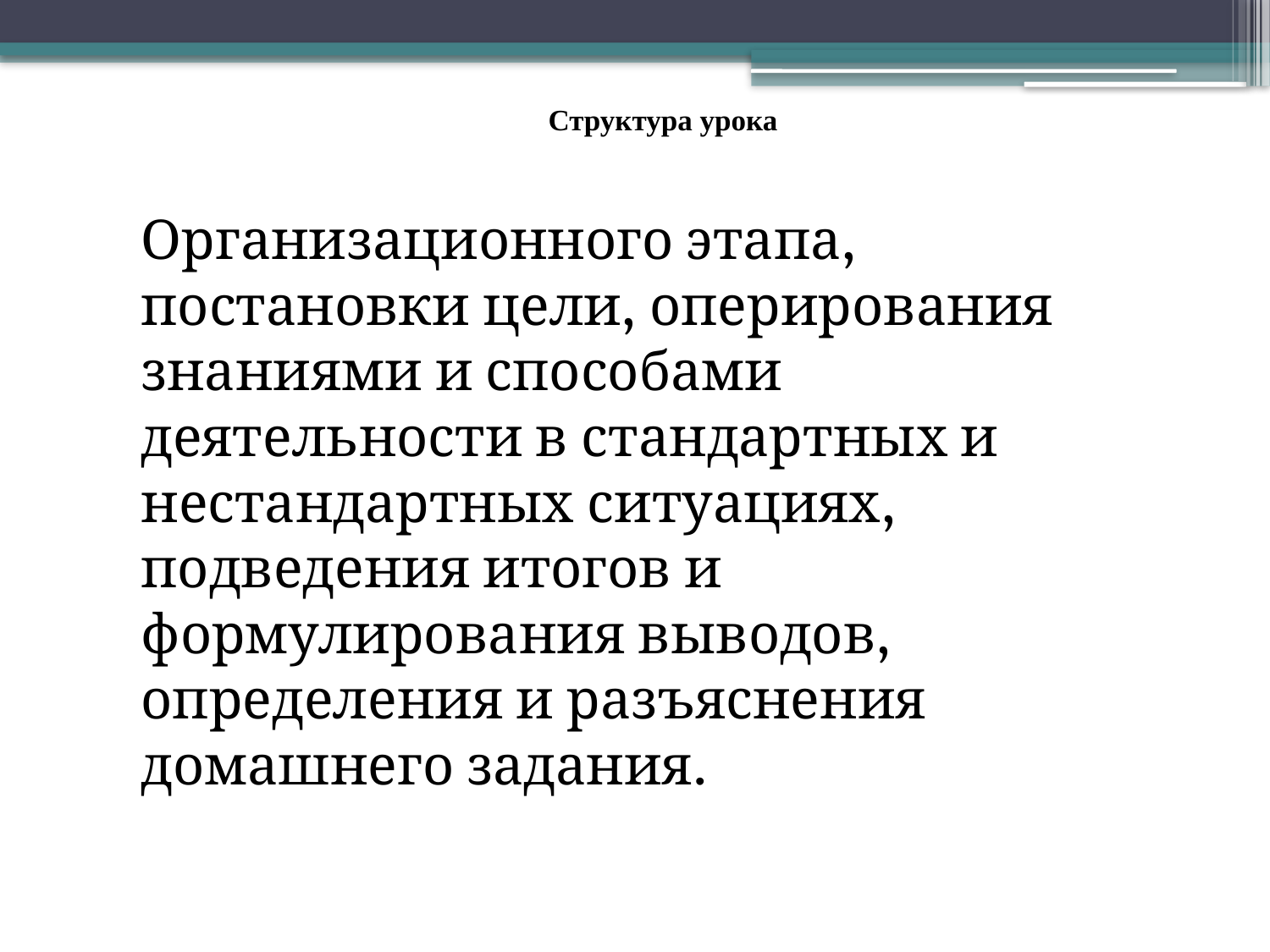

# Структура урока
	Организационного этапа, постановки цели, оперирования знаниями и способами деятельности в стандартных и нестандартных ситуациях, подведения итогов и формулирования выводов, определения и разъяснения домашнего задания.